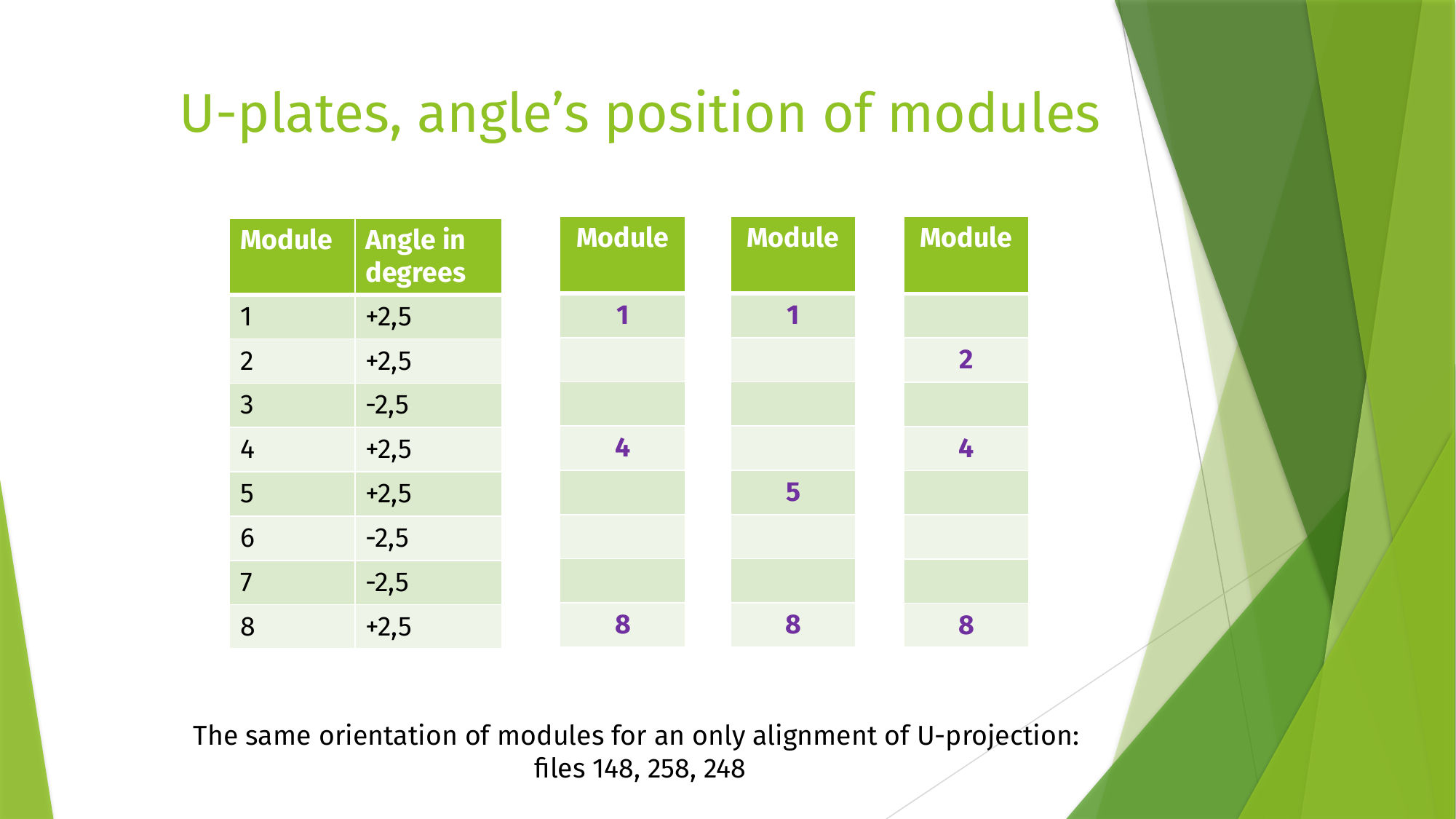

# U-plates, angle’s position of modules
| Module |
| --- |
| 1 |
|  |
|  |
| 4 |
|  |
|  |
|  |
| 8 |
| Module |
| --- |
| 1 |
|  |
|  |
|  |
| 5 |
|  |
|  |
| 8 |
| Module |
| --- |
|  |
| 2 |
|  |
| 4 |
|  |
|  |
|  |
| 8 |
| Module | Angle in degrees |
| --- | --- |
| 1 | +2,5 |
| 2 | +2,5 |
| 3 | -2,5 |
| 4 | +2,5 |
| 5 | +2,5 |
| 6 | -2,5 |
| 7 | -2,5 |
| 8 | +2,5 |
The same orientation of modules for an only alignment of U-projection:
files 148, 258, 248